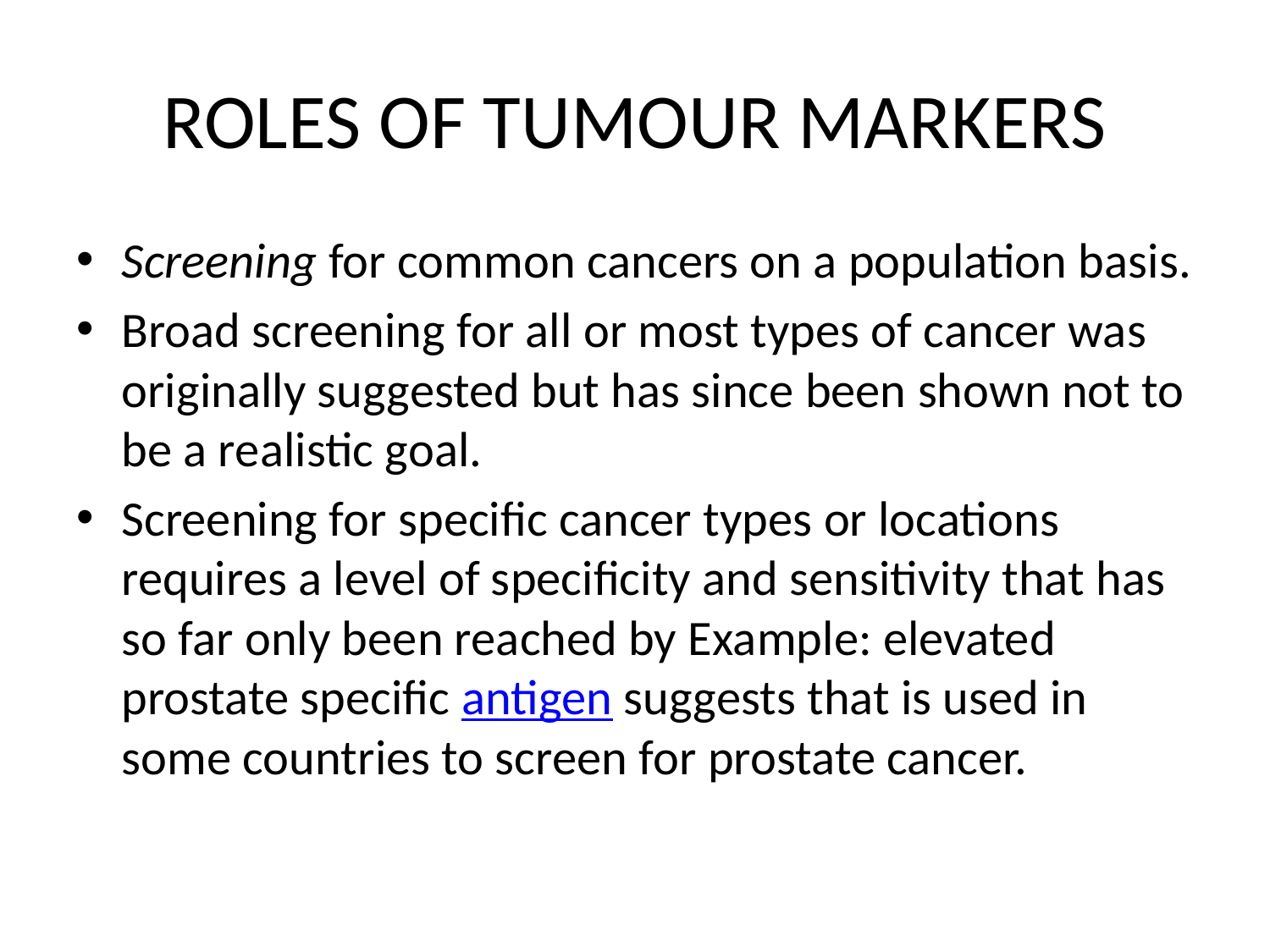

# ROLES OF TUMOUR MARKERS
Screening for common cancers on a population basis.
Broad screening for all or most types of cancer was originally suggested but has since been shown not to be a realistic goal.
Screening for specific cancer types or locations requires a level of specificity and sensitivity that has so far only been reached by Example: elevated prostate specific antigen suggests that is used in some countries to screen for prostate cancer.